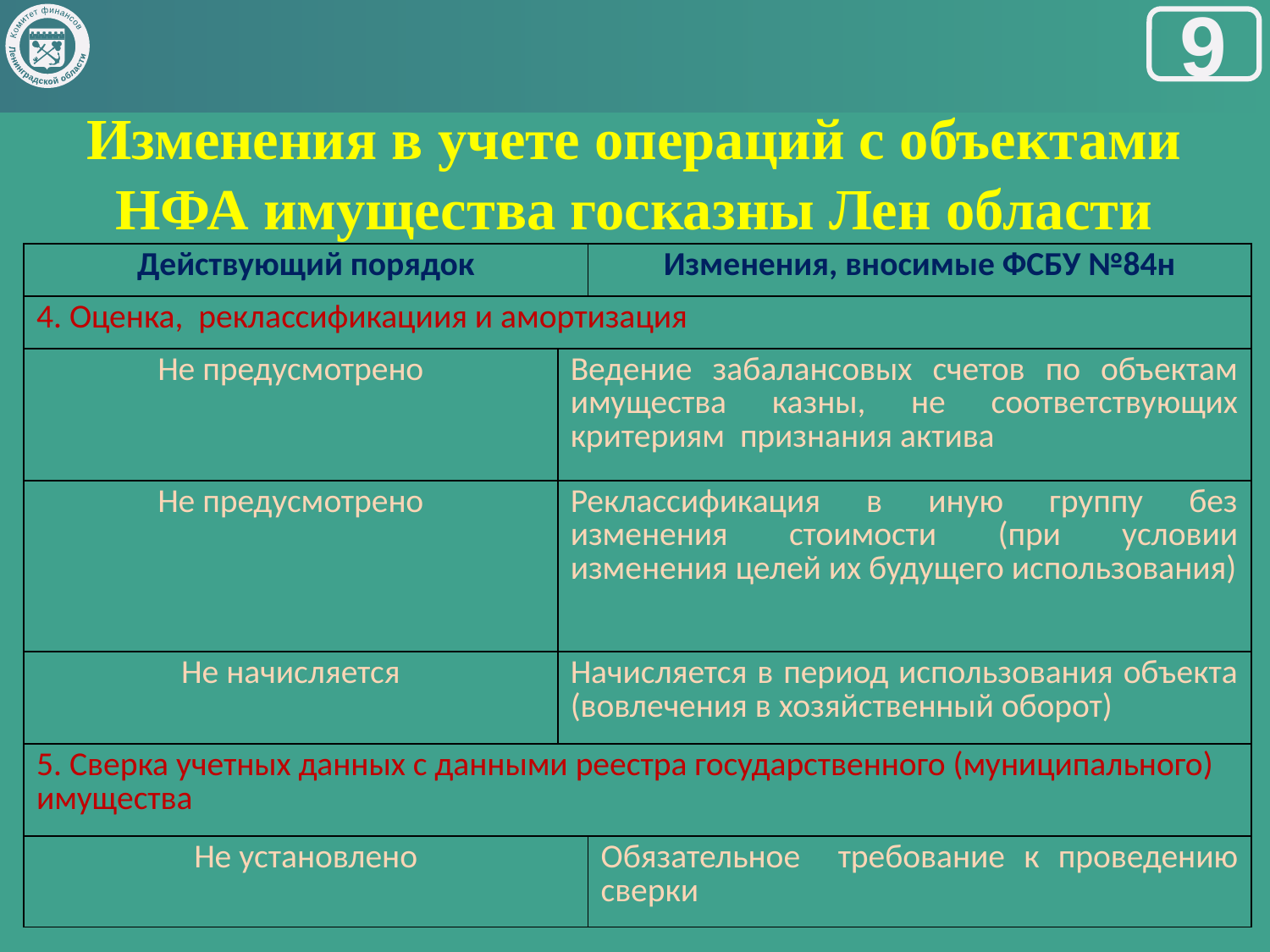

Комитет финансов
Ленинградской области

9

# Изменения в учете операций с объектами НФА имущества госказны Лен области
| Действующий порядок |  | Изменения, вносимые ФСБУ №84н |
| --- | --- | --- |
| 4. Оценка, реклассификациия и амортизация |  |  |
| Не предусмотрено | Ведение забалансовых счетов по объектам имущества казны, не соответствующих критериям признания актива |  |
| Не предусмотрено | Реклассификация в иную группу без изменения стоимости (при условии изменения целей их будущего использования) |  |
| Не начисляется | Начисляется в период использования объекта (вовлечения в хозяйственный оборот) |  |
| 5. Сверка учетных данных с данными реестра государственного (муниципального) имущества |  |  |
| Не установлено |  | Обязательное требование к проведению сверки |

|  |
| --- |